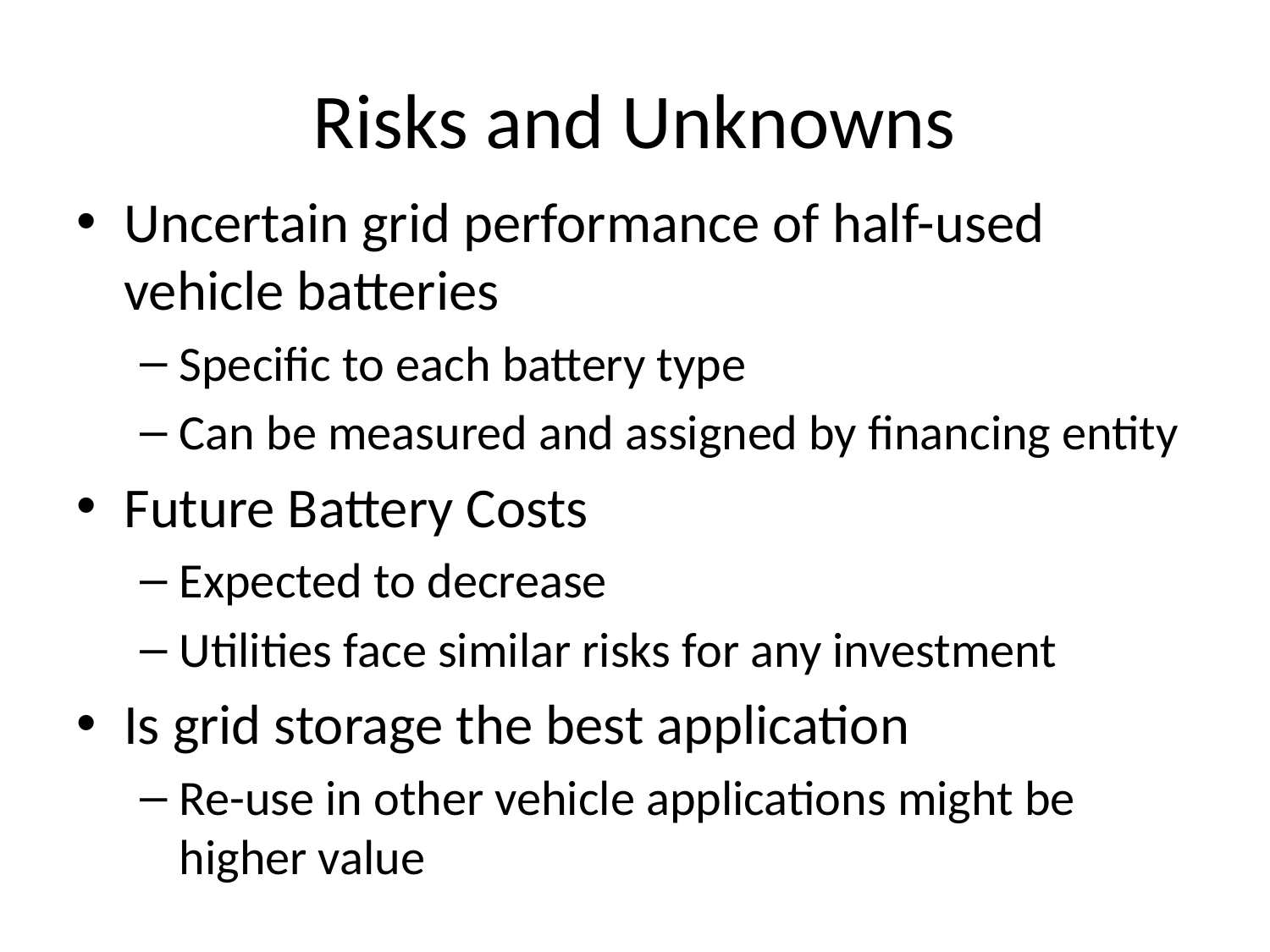

# Risks and Unknowns
Uncertain grid performance of half-used vehicle batteries
Specific to each battery type
Can be measured and assigned by financing entity
Future Battery Costs
Expected to decrease
Utilities face similar risks for any investment
Is grid storage the best application
Re-use in other vehicle applications might be higher value